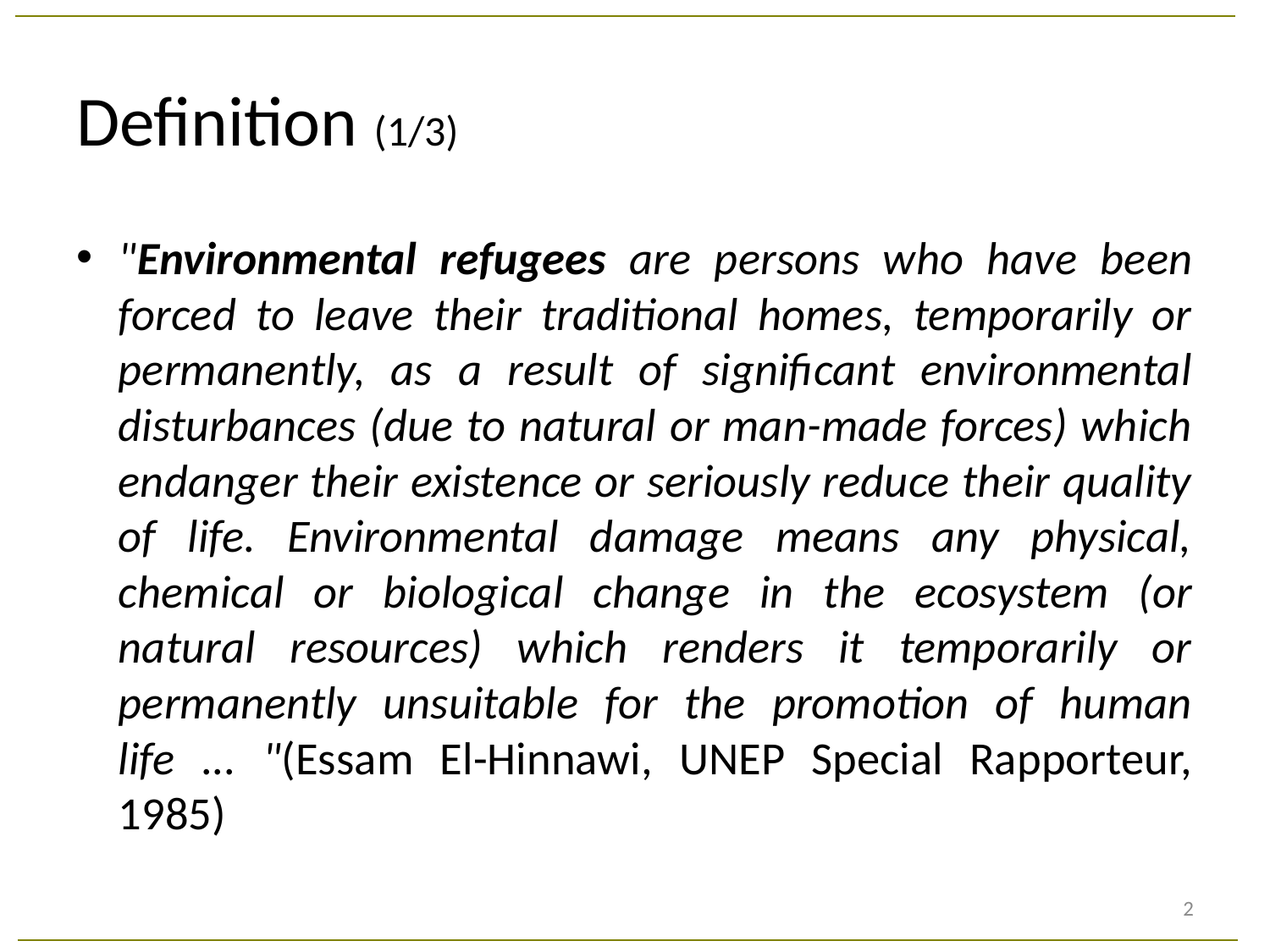

# Definition (1/3)
"Environmental refugees are persons who have been forced to leave their traditional homes, temporarily or permanently, as a result of significant environmental disturbances (due to natural or man-made forces) which endanger their existence or seriously reduce their quality of life. Environmental damage means any physical, chemical or biological change in the ecosystem (or natural resources) which renders it temporarily or permanently unsuitable for the promotion of human life ... "(Essam El-Hinnawi, UNEP Special Rapporteur, 1985)
2